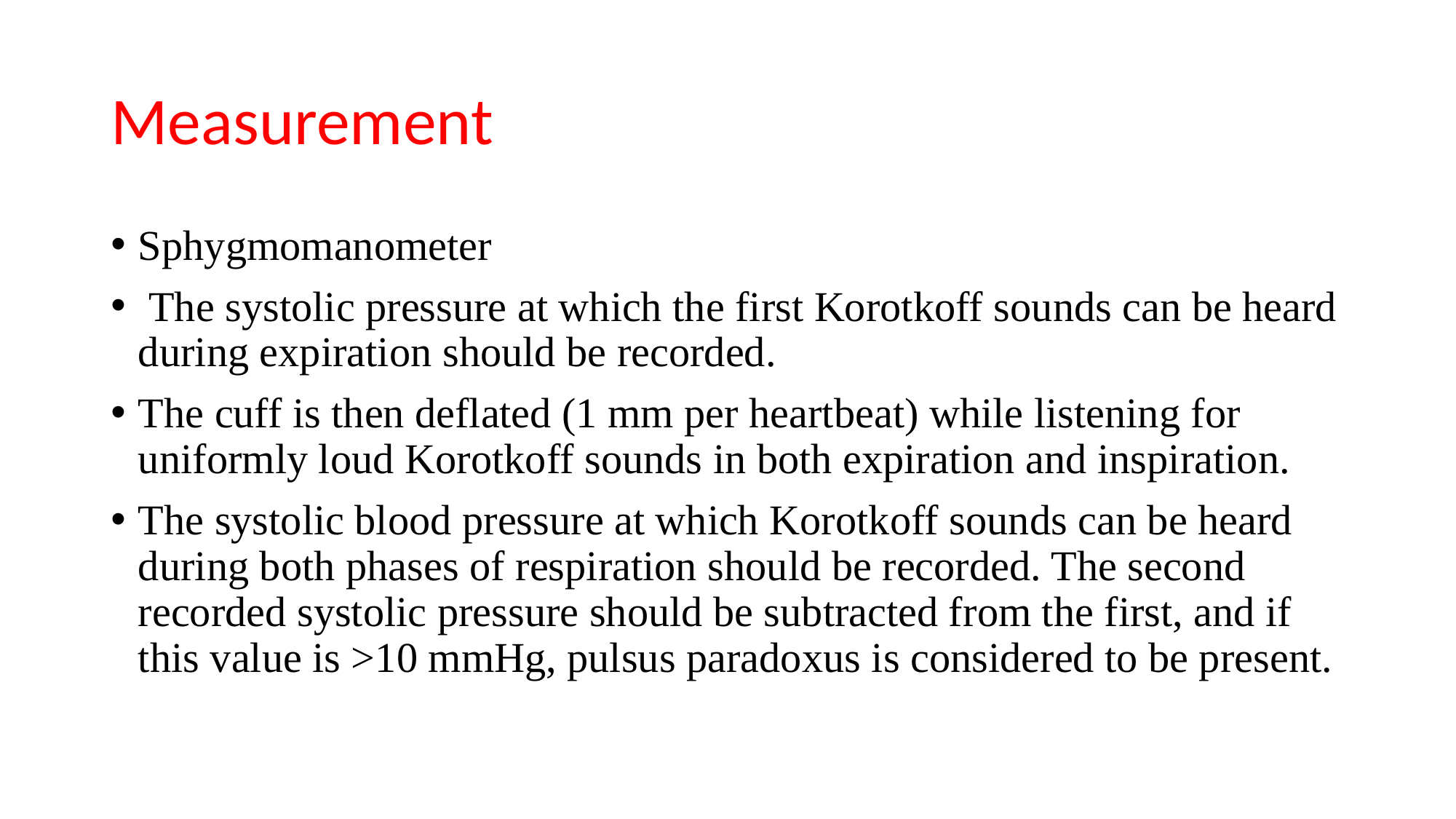

# Measurement
Sphygmomanometer
 The systolic pressure at which the first Korotkoff sounds can be heard during expiration should be recorded.
The cuff is then deflated (1 mm per heartbeat) while listening for uniformly loud Korotkoff sounds in both expiration and inspiration.
The systolic blood pressure at which Korotkoff sounds can be heard during both phases of respiration should be recorded. The second recorded systolic pressure should be subtracted from the first, and if this value is >10 mmHg, pulsus paradoxus is considered to be present.